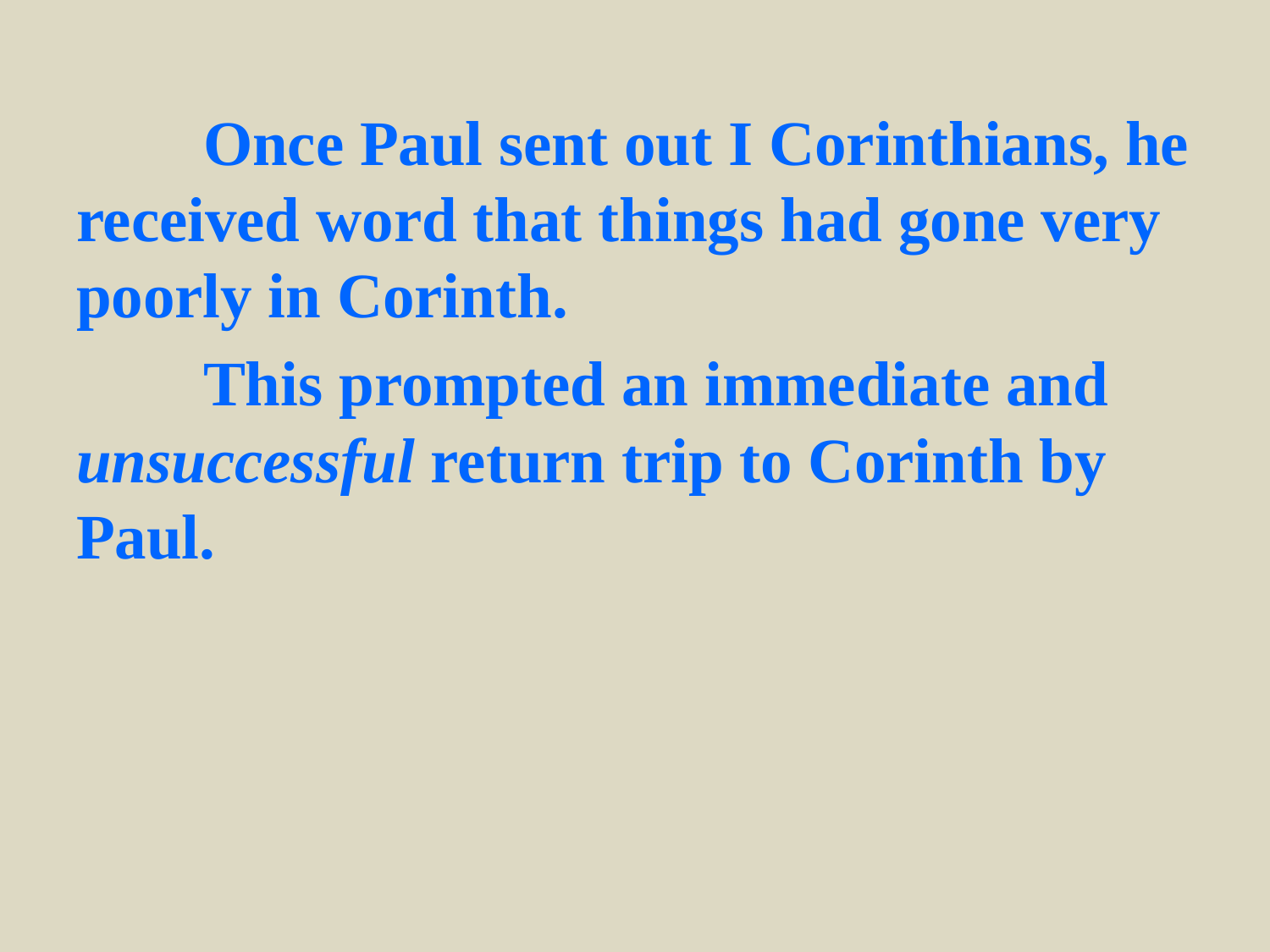

Once Paul sent out I Corinthians, he received word that things had gone very poorly in Corinth.
	This prompted an immediate and unsuccessful return trip to Corinth by Paul.